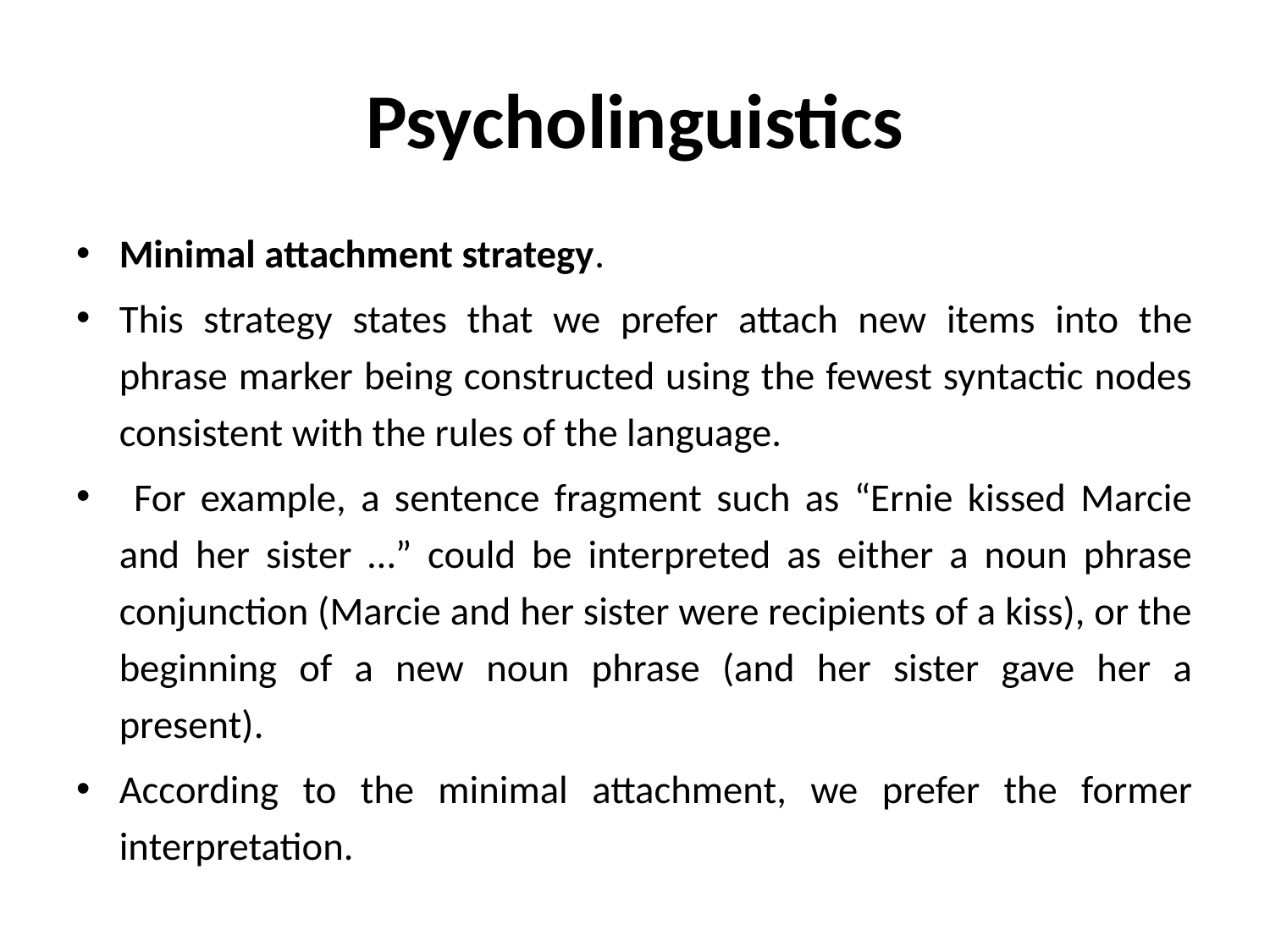

# Psycholinguistics
Minimal attachment strategy.
This strategy states that we prefer attach new items into the phrase marker being constructed using the fewest syntactic nodes consistent with the rules of the language.
 For example, a sentence fragment such as “Ernie kissed Marcie and her sister …” could be interpreted as either a noun phrase conjunction (Marcie and her sister were recipients of a kiss), or the beginning of a new noun phrase (and her sister gave her a present).
According to the minimal attachment, we prefer the former interpretation.